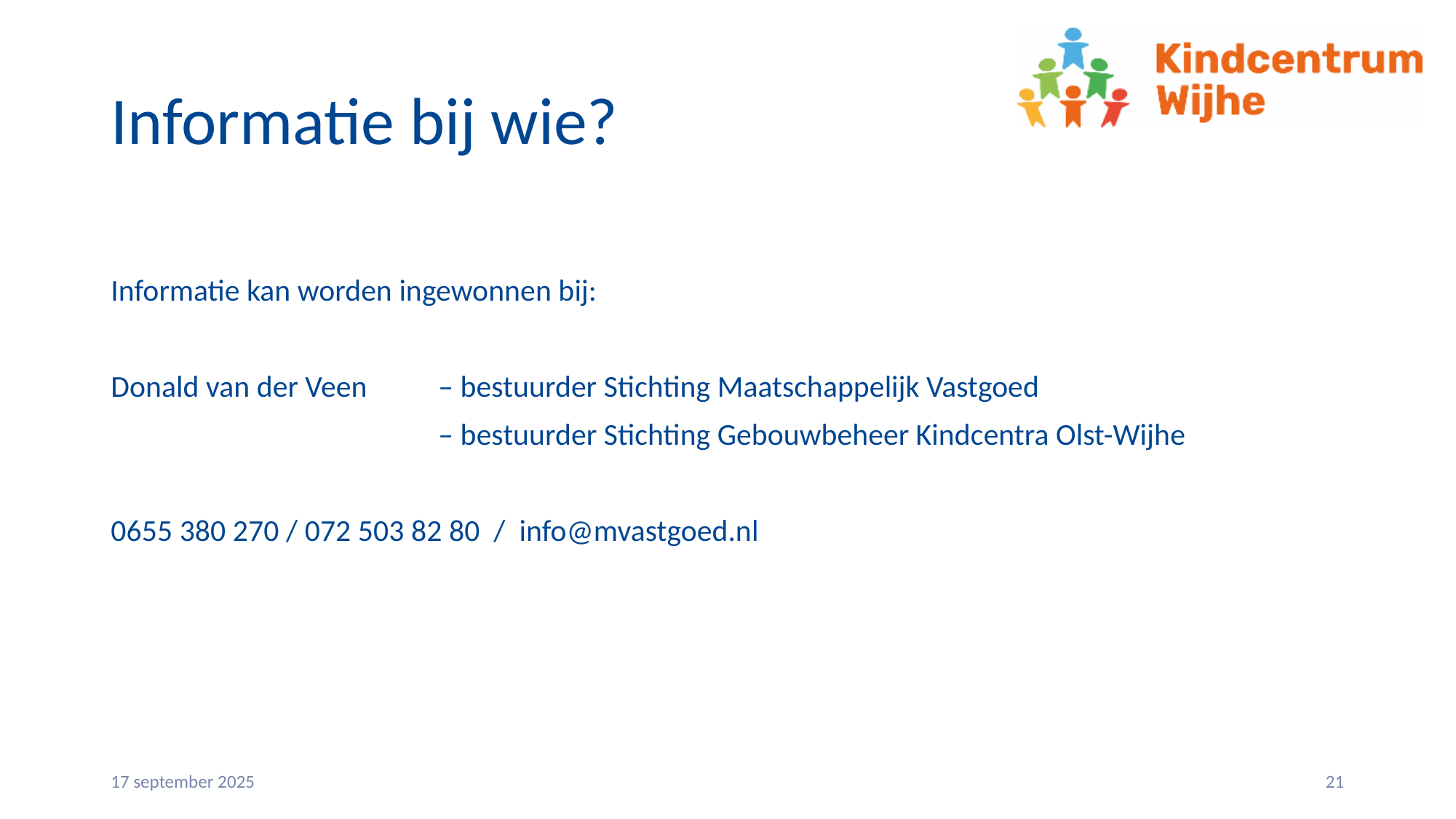

# Informatie bij wie?

Informatie kan worden ingewonnen bij:

Donald van der Veen 	– bestuurder Stichting Maatschappelijk Vastgoed
			– bestuurder Stichting Gebouwbeheer Kindcentra Olst-Wijhe

0655 380 270 / 072 503 82 80  /  info@mvastgoed.nl

17 september 2025
21